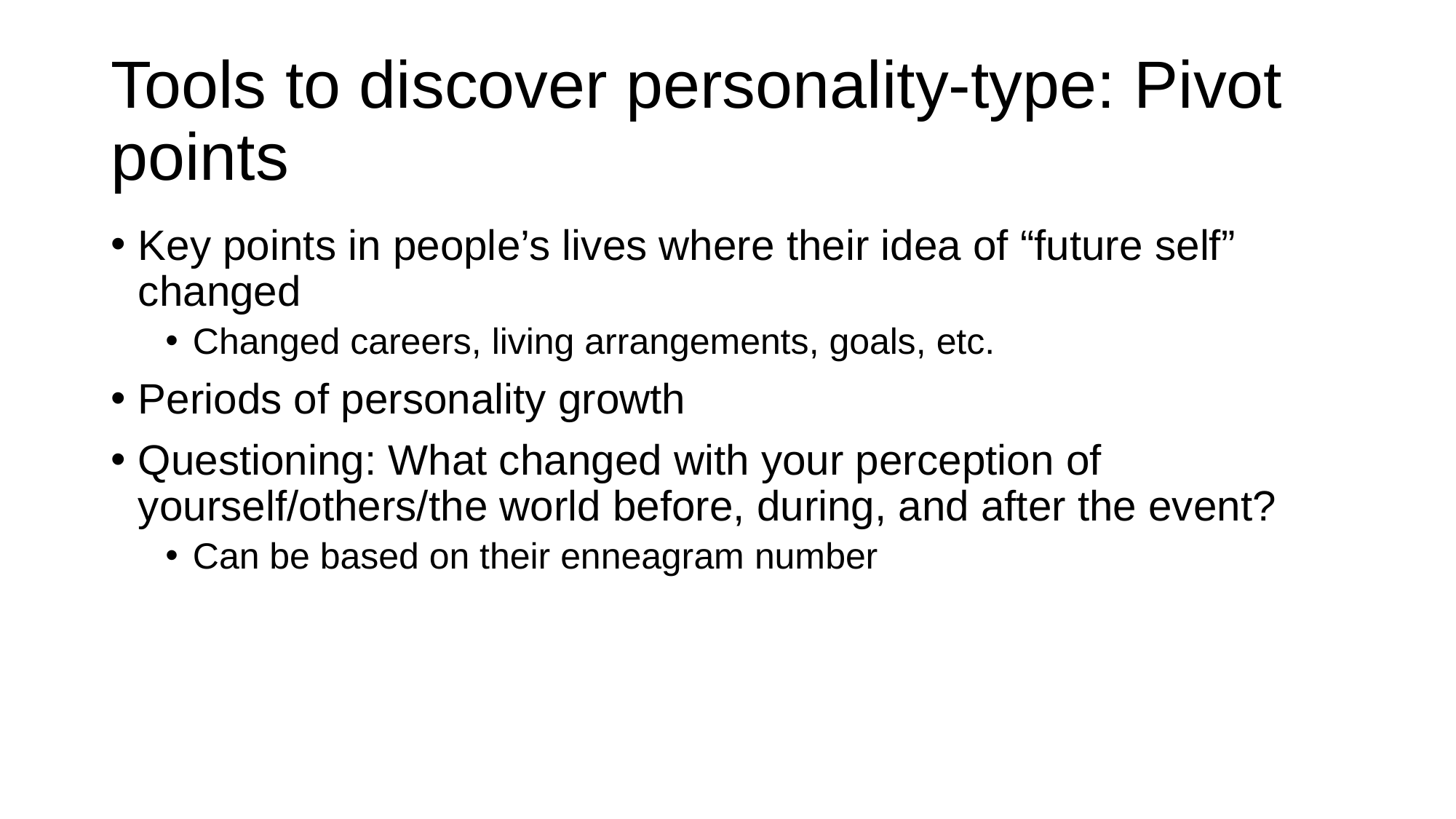

# Tools to discover personality-type: Pivot points
Key points in people’s lives where their idea of “future self” changed
Changed careers, living arrangements, goals, etc.
Periods of personality growth
Questioning: What changed with your perception of yourself/others/the world before, during, and after the event?
Can be based on their enneagram number